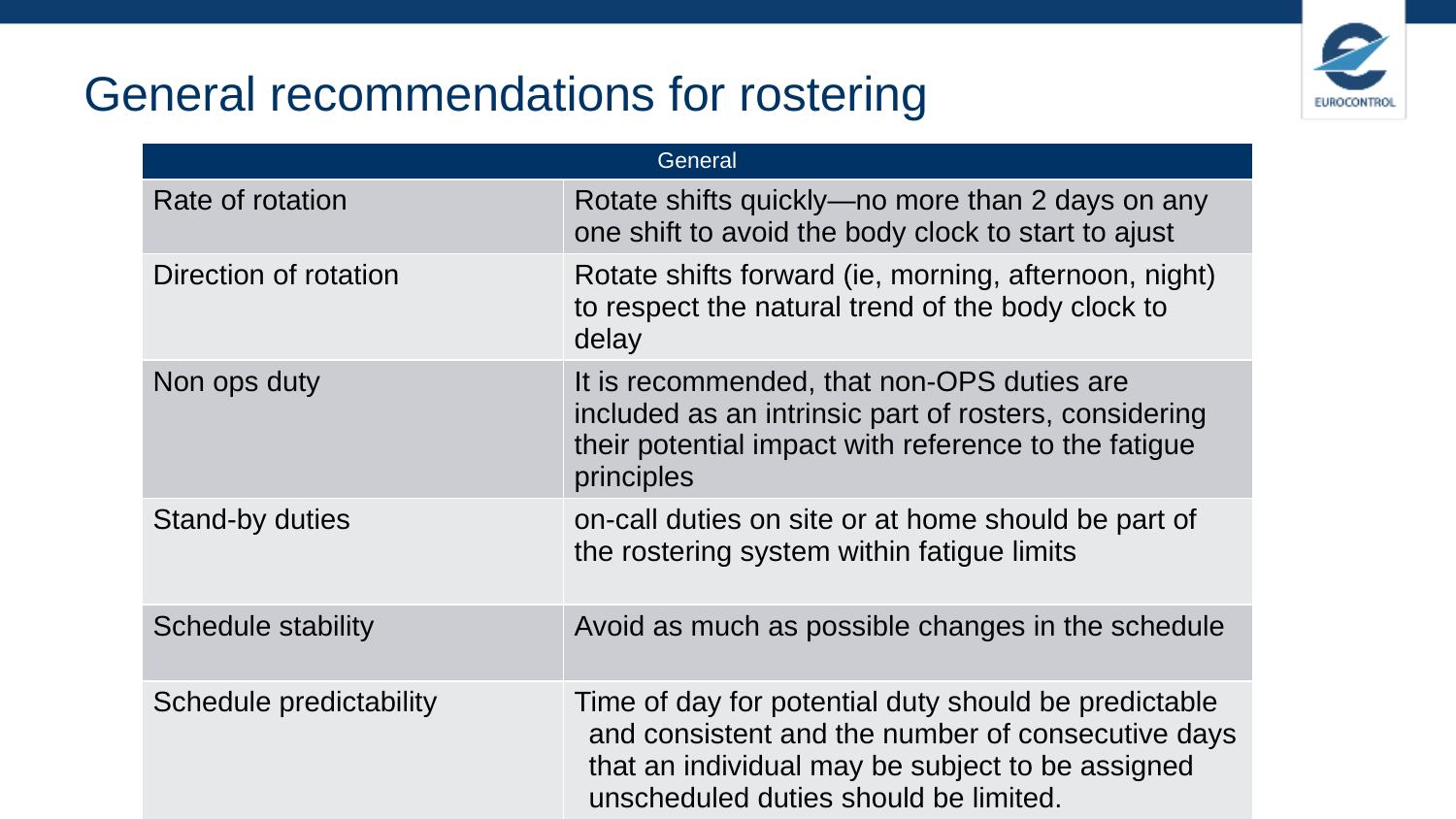

# General recommendations for rostering
| General |  |
| --- | --- |
| Rate of rotation | Rotate shifts quickly—no more than 2 days on any one shift to avoid the body clock to start to ajust |
| Direction of rotation | Rotate shifts forward (ie, morning, afternoon, night) to respect the natural trend of the body clock to delay |
| Non ops duty | It is recommended, that non-OPS duties are included as an intrinsic part of rosters, considering their potential impact with reference to the fatigue principles |
| Stand-by duties | on-call duties on site or at home should be part of the rostering system within fatigue limits |
| Schedule stability | Avoid as much as possible changes in the schedule |
| Schedule predictability | Time of day for potential duty should be predictable and consistent and the number of consecutive days that an individual may be subject to be assigned unscheduled duties should be limited. |